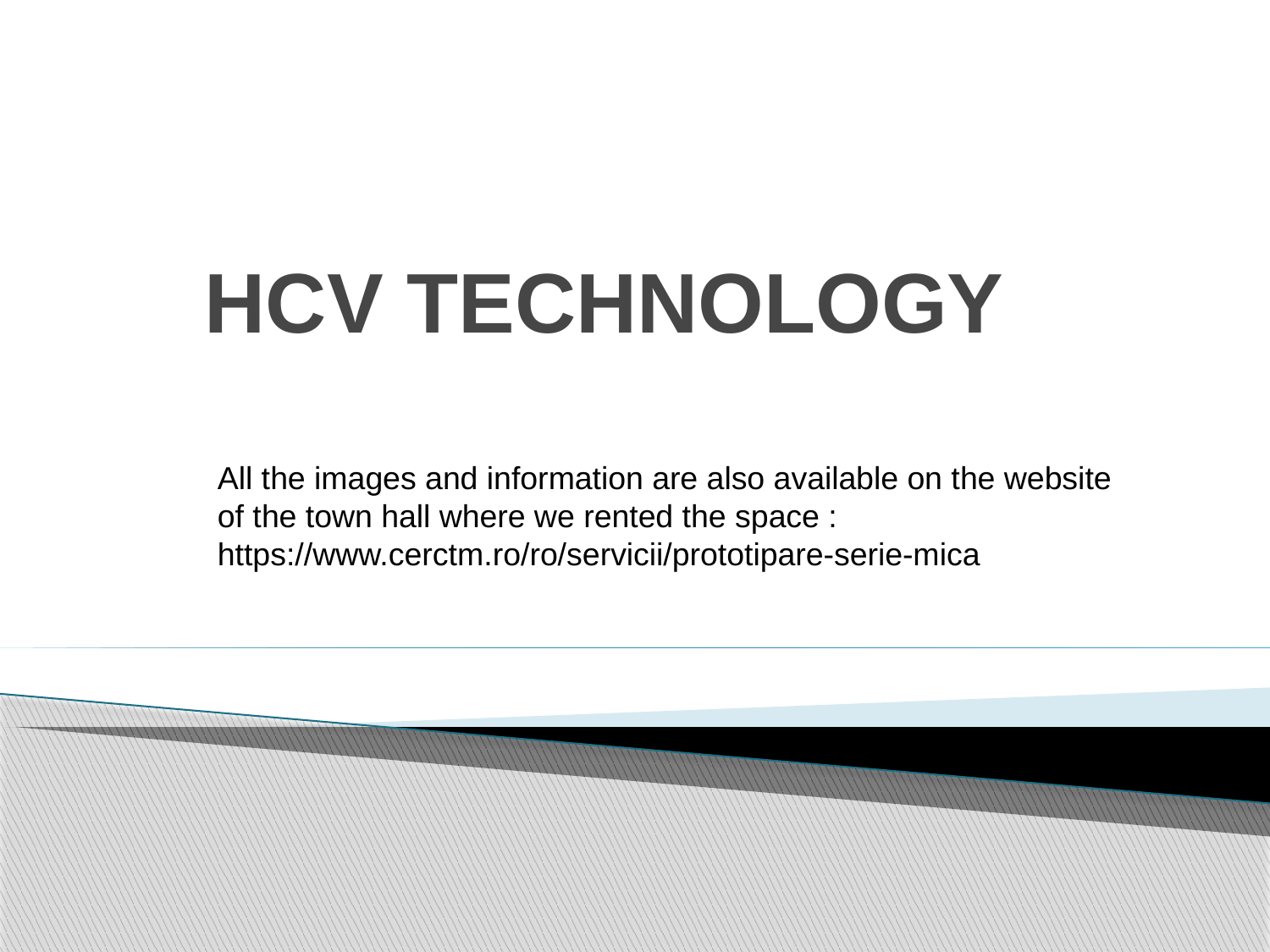

# HCV TECHNOLOGY
All the images and information are also available on the website of the town hall where we rented the space : https://www.cerctm.ro/ro/servicii/prototipare-serie-mica